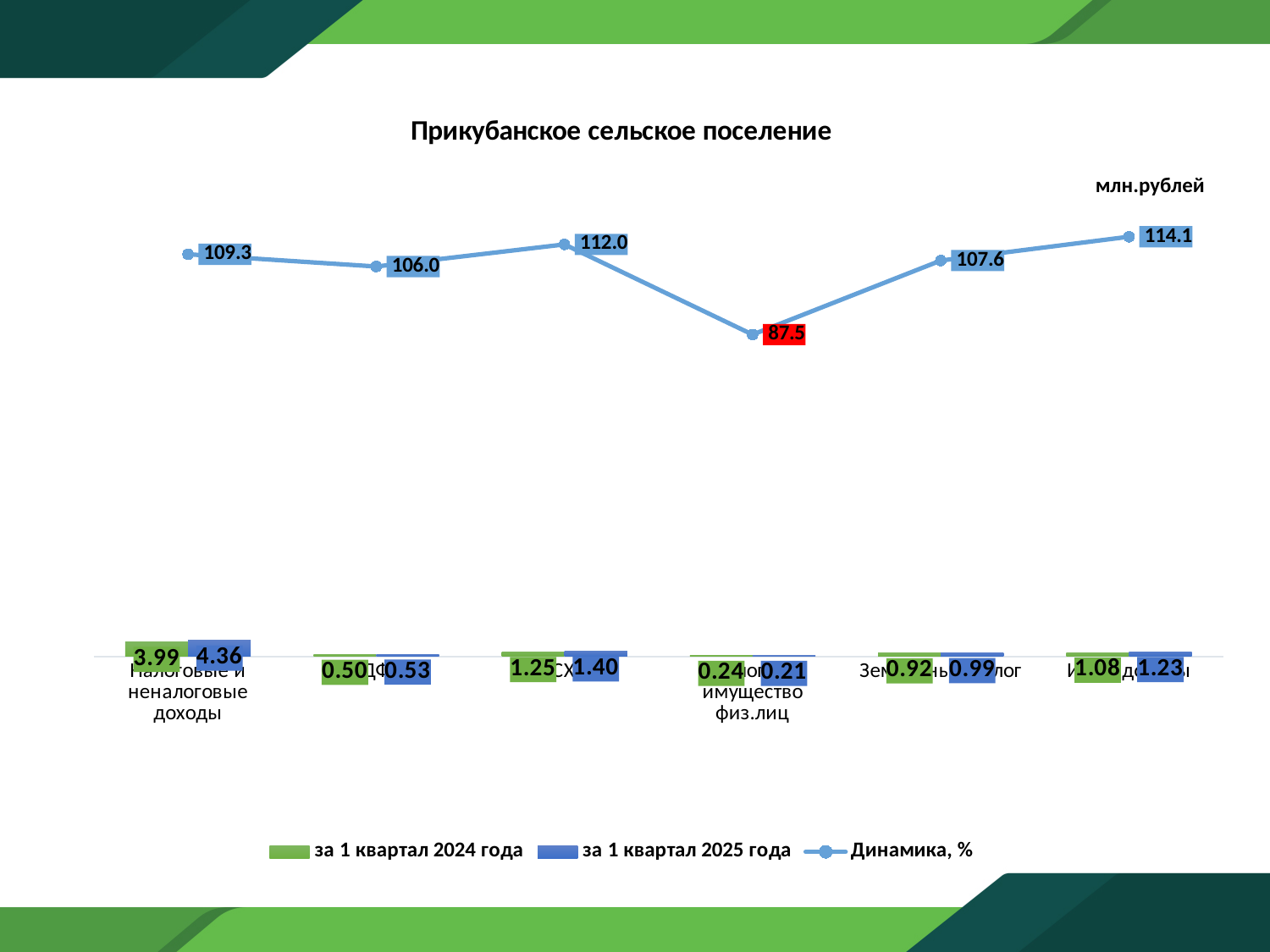

### Chart: Прикубанское сельское поселение

| Category | за 1 квартал 2024 года | за 1 квартал 2025 года | Динамика, % |
|---|---|---|---|
| Налоговые и неналоговые доходы | 3.9888000000000003 | 4.3607000000000005 | 109.32360609707182 |
| НДФЛ | 0.5 | 0.53 | 106.0 |
| ЕСХН | 1.25 | 1.4 | 111.99999999999999 |
| Налог на имущество физ.лиц | 0.24 | 0.21 | 87.5 |
| Земельный налог | 0.92 | 0.99 | 107.6086956521739 |
| Иные доходы | 1.0788000000000002 | 1.2307000000000003 | 114.08045977011496 |
млн.рублей